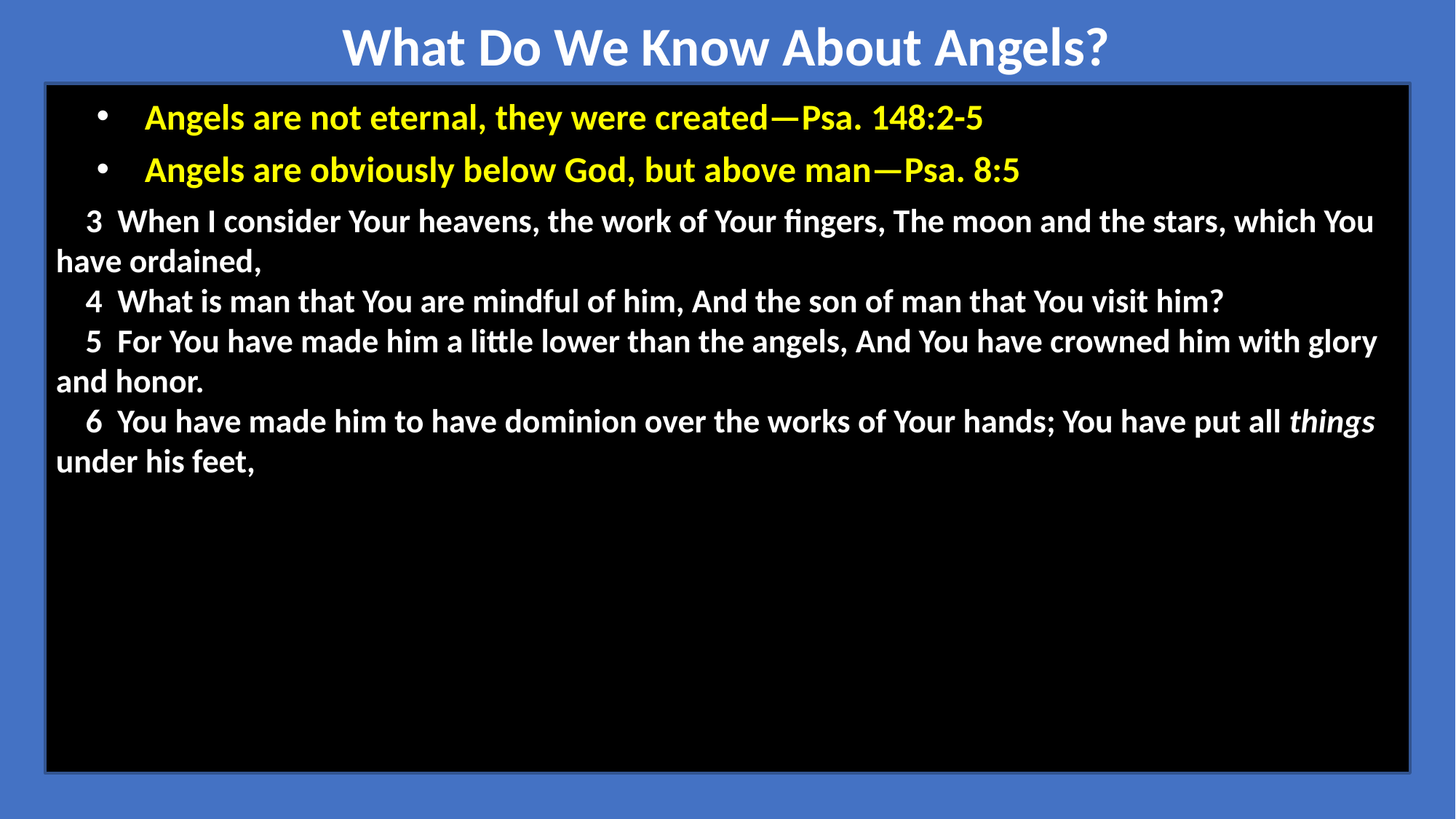

What Do We Know About Angels?
Angels are not eternal, they were created—Psa. 148:2-5
Angels are obviously below God, but above man—Psa. 8:5
    3  When I consider Your heavens, the work of Your fingers, The moon and the stars, which You have ordained,
    4  What is man that You are mindful of him, And the son of man that You visit him?
    5  For You have made him a little lower than the angels, And You have crowned him with glory and honor.
    6  You have made him to have dominion over the works of Your hands; You have put all things under his feet,